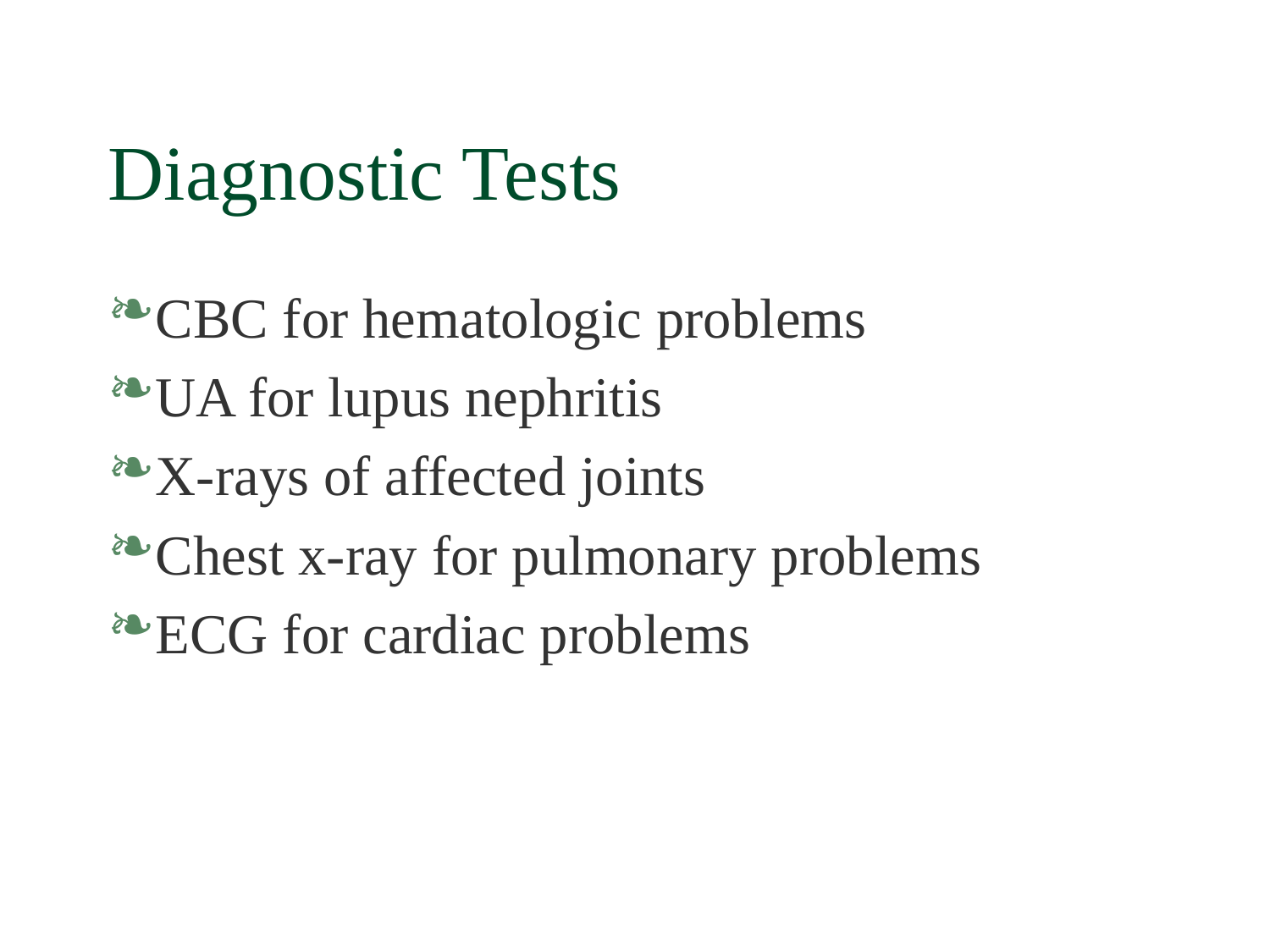

# Diagnostic Tests
CBC for hematologic problems
UA for lupus nephritis
X-rays of affected joints
Chest x-ray for pulmonary problems
ECG for cardiac problems